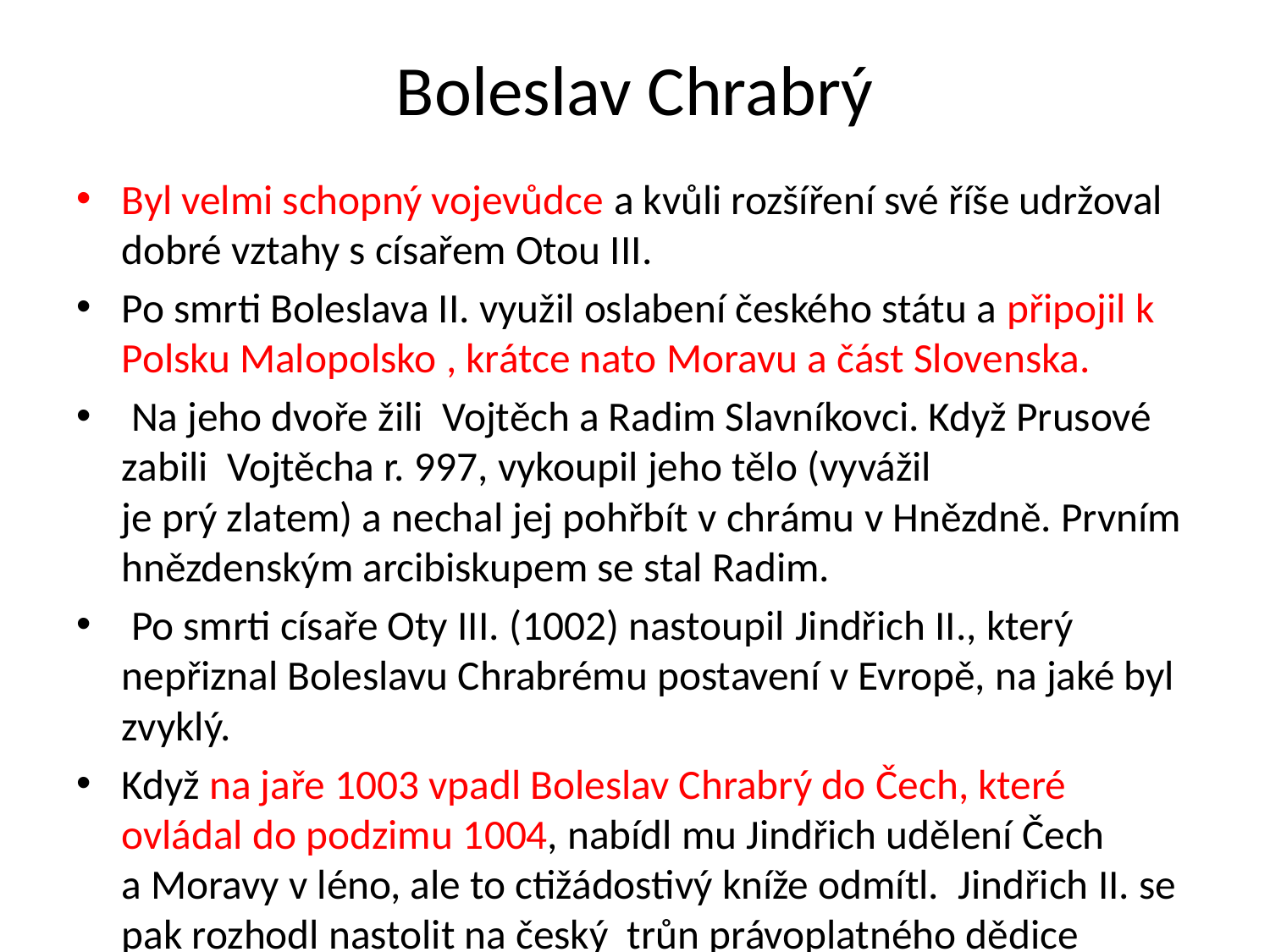

# Boleslav Chrabrý
Byl velmi schopný vojevůdce a kvůli rozšíření své říše udržoval dobré vztahy s císařem Otou III.
Po smrti Boleslava II. využil oslabení českého státu a připojil k Polsku Malopolsko , krátce nato Moravu a část Slovenska.
 Na jeho dvoře žili  Vojtěch a Radim Slavníkovci. Když Prusové zabili  Vojtěcha r. 997, vykoupil jeho tělo (vyvážil
je prý zlatem) a nechal jej pohřbít v chrámu v Hnězdně. Prvním hnězdenským arcibiskupem se stal Radim.
 Po smrti císaře Oty III. (1002) nastoupil Jindřich II., který nepřiznal Boleslavu Chrabrému postavení v Evropě, na jaké byl zvyklý.
Když na jaře 1003 vpadl Boleslav Chrabrý do Čech, které ovládal do podzimu 1004, nabídl mu Jindřich udělení Čech
a Moravy v léno, ale to ctižádostivý kníže odmítl.  Jindřich II. se pak rozhodl nastolit na český  trůn právoplatného dědice Přemyslovce Jaromíra.